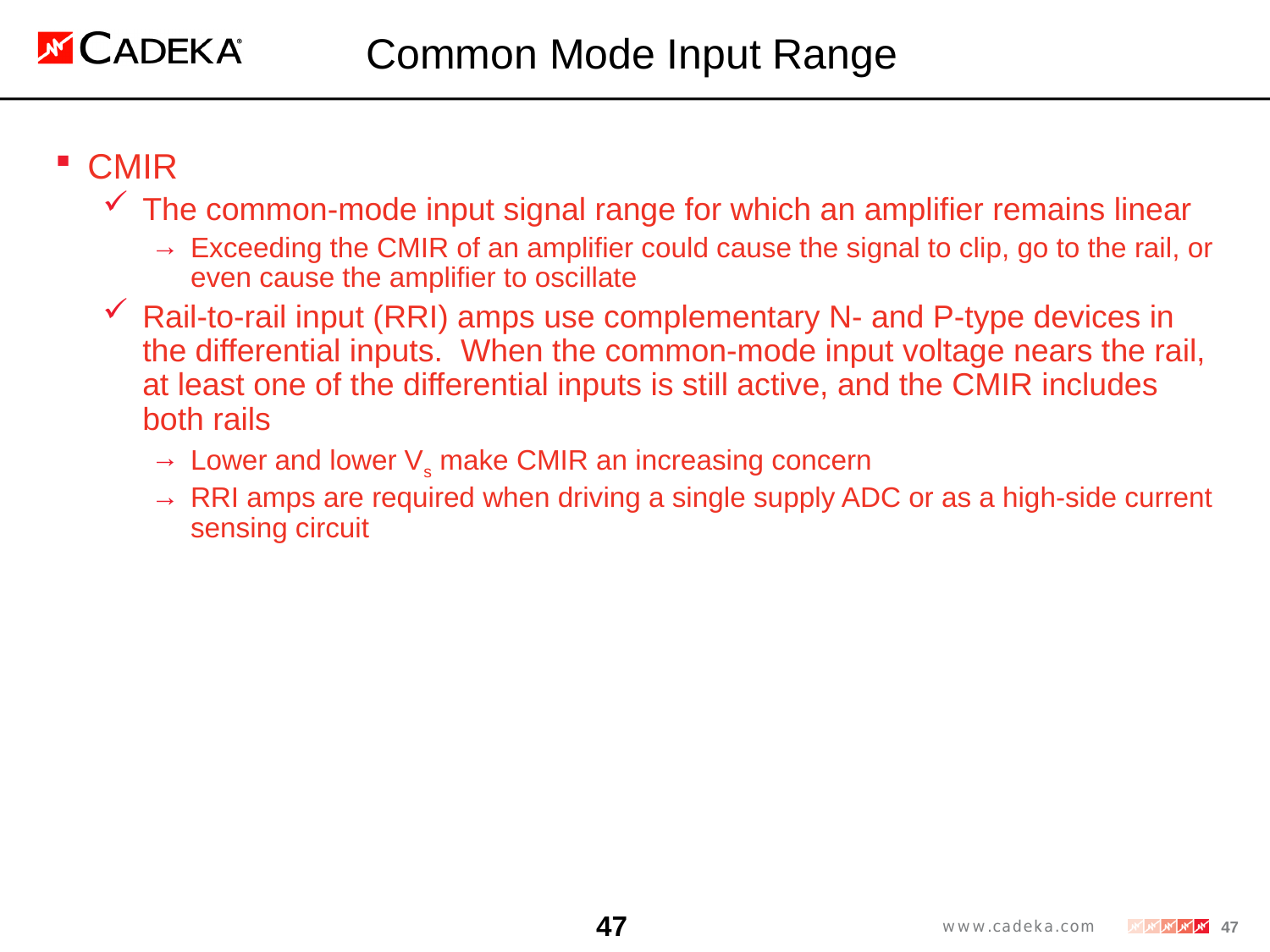

# Common Mode Input Range
CMIR
The common-mode input signal range for which an amplifier remains linear
Exceeding the CMIR of an amplifier could cause the signal to clip, go to the rail, or even cause the amplifier to oscillate
Rail-to-rail input (RRI) amps use complementary N- and P-type devices in the differential inputs.  When the common-mode input voltage nears the rail, at least one of the differential inputs is still active, and the CMIR includes both rails
Lower and lower Vs make CMIR an increasing concern
RRI amps are required when driving a single supply ADC or as a high-side current sensing circuit
47